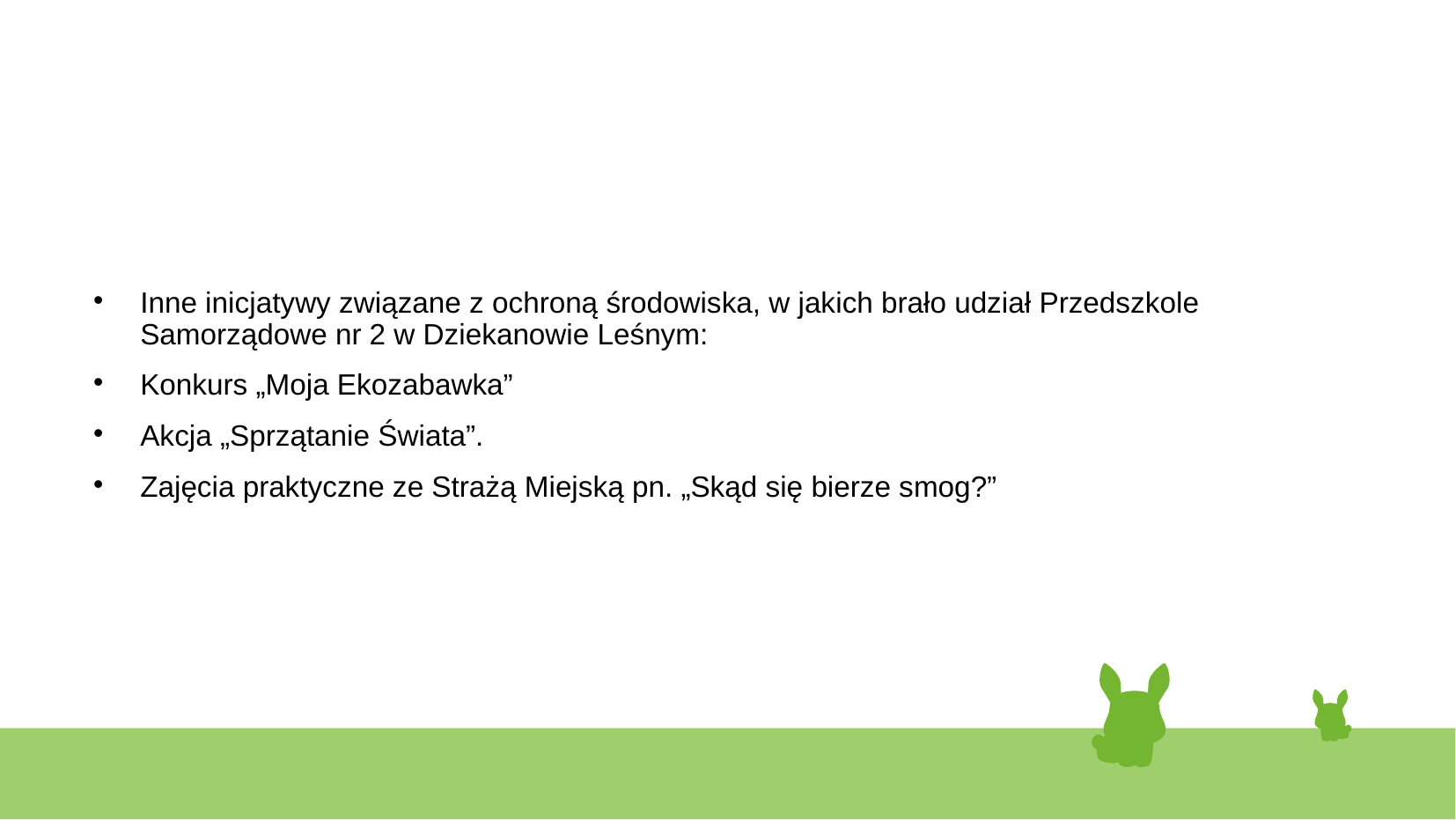

#

Inne inicjatywy związane z ochroną środowiska, w jakich brało udział Przedszkole Samorządowe nr 2 w Dziekanowie Leśnym:
Konkurs „Moja Ekozabawka”
Akcja „Sprzątanie Świata”.
Zajęcia praktyczne ze Strażą Miejską pn. „Skąd się bierze smog?”